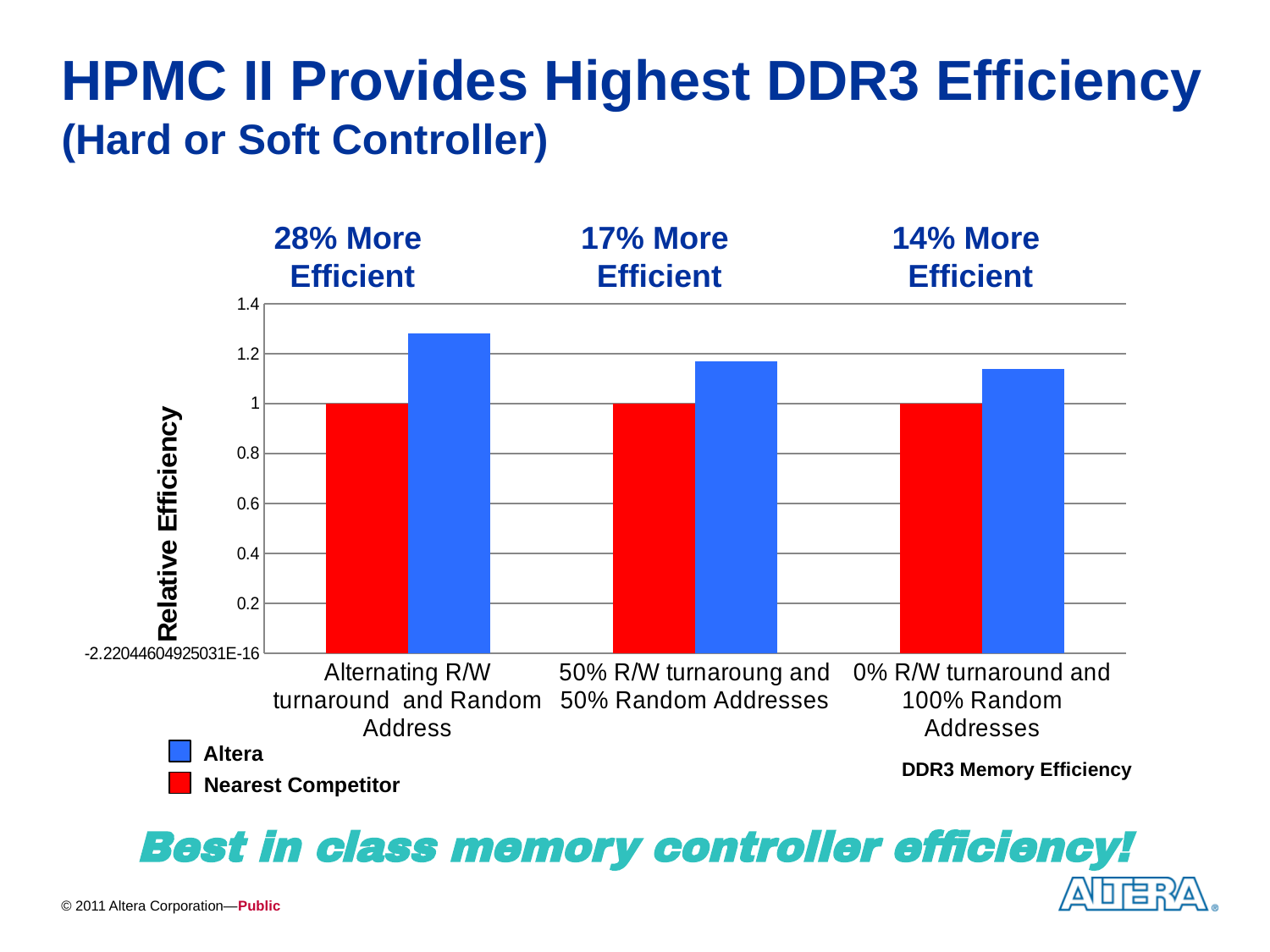

# HPMC II Provides Highest DDR3 Efficiency (Hard or Soft Controller)
28% More
Efficient
17% More
Efficient
14% More
Efficient

### Chart

| Category | Xilinx | Altera |
|---|---|---|
| Alternating R/W turnaround  and Random Address | 1.0 | 1.28 |
| 50% R/W turnaroung and 50% Random Addresses | 1.0 | 1.1700000000000021 |
| 0% R/W turnaround and 100% Random Addresses | 1.0 | 1.1399999999999932 |
Altera

DDR3 Memory Efficiency
Nearest Competitor

Best in class memory controller efficiency!